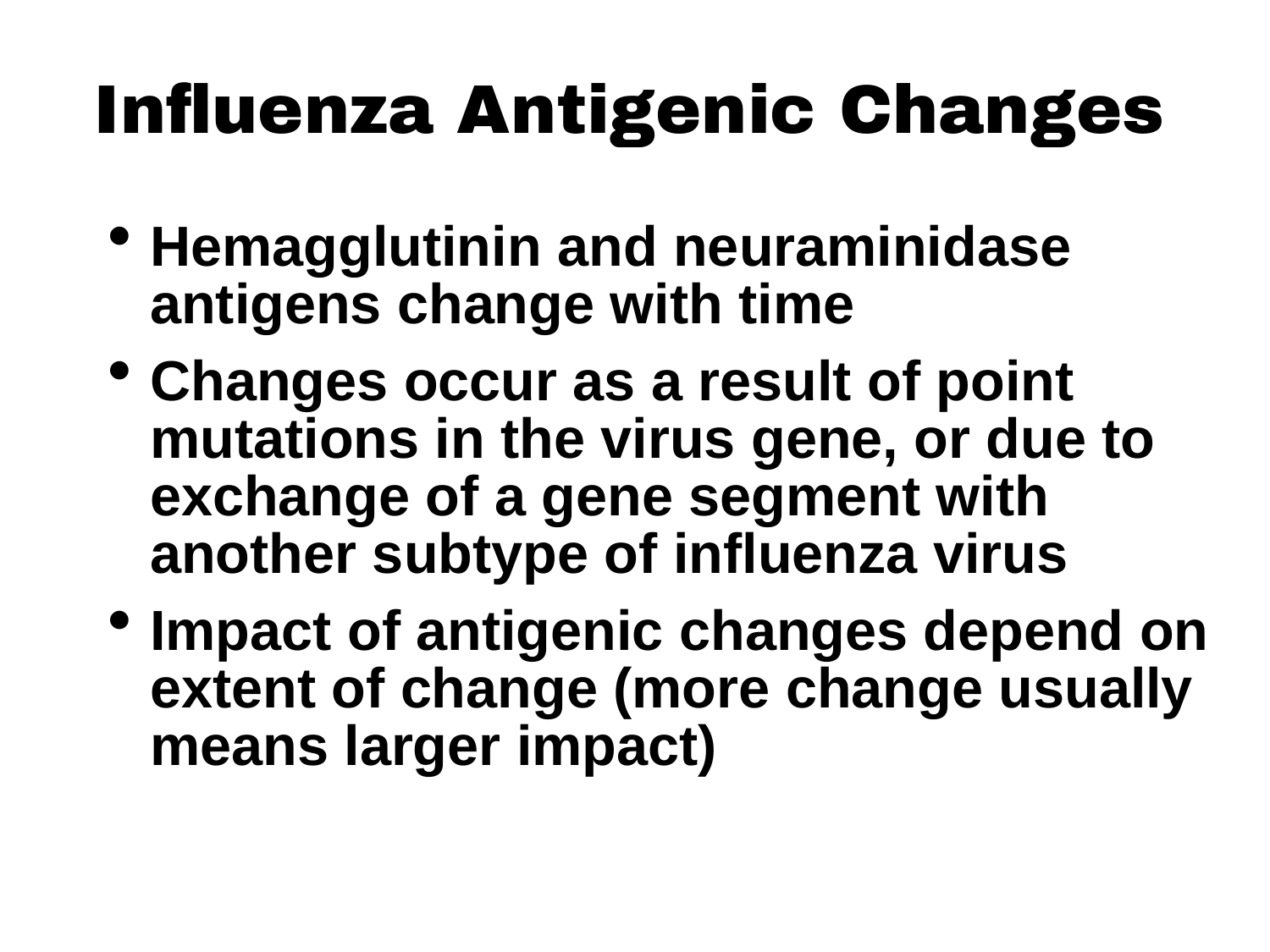

# Influenza Antigenic Changes
Hemagglutinin and neuraminidase antigens change with time
Changes occur as a result of point mutations in the virus gene, or due to exchange of a gene segment with another subtype of influenza virus
Impact of antigenic changes depend on extent of change (more change usually means larger impact)